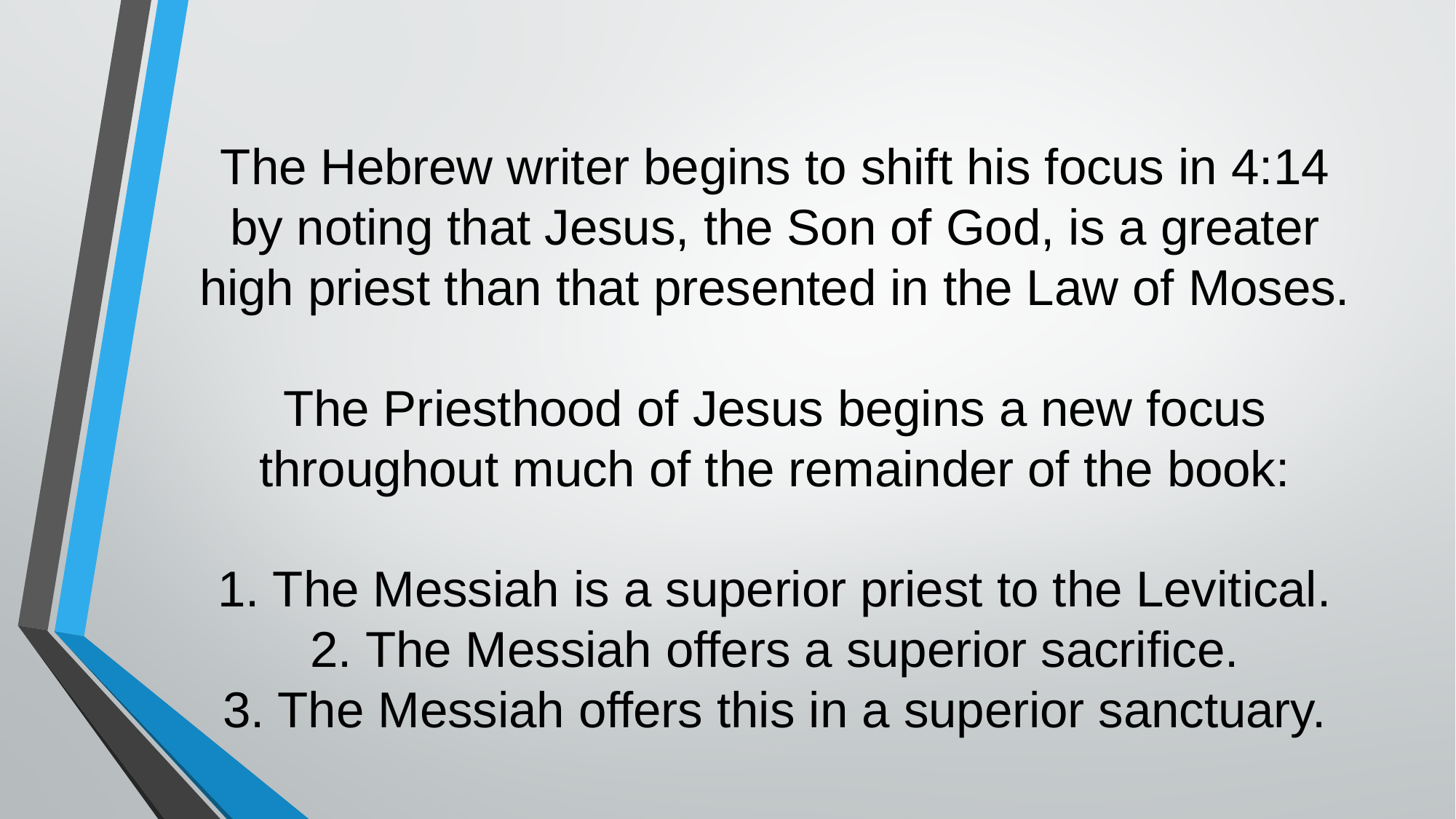

# The Hebrew writer begins to shift his focus in 4:14 by noting that Jesus, the Son of God, is a greater high priest than that presented in the Law of Moses. The Priesthood of Jesus begins a new focus throughout much of the remainder of the book: 1. The Messiah is a superior priest to the Levitical. 2. The Messiah offers a superior sacrifice. 3. The Messiah offers this in a superior sanctuary.